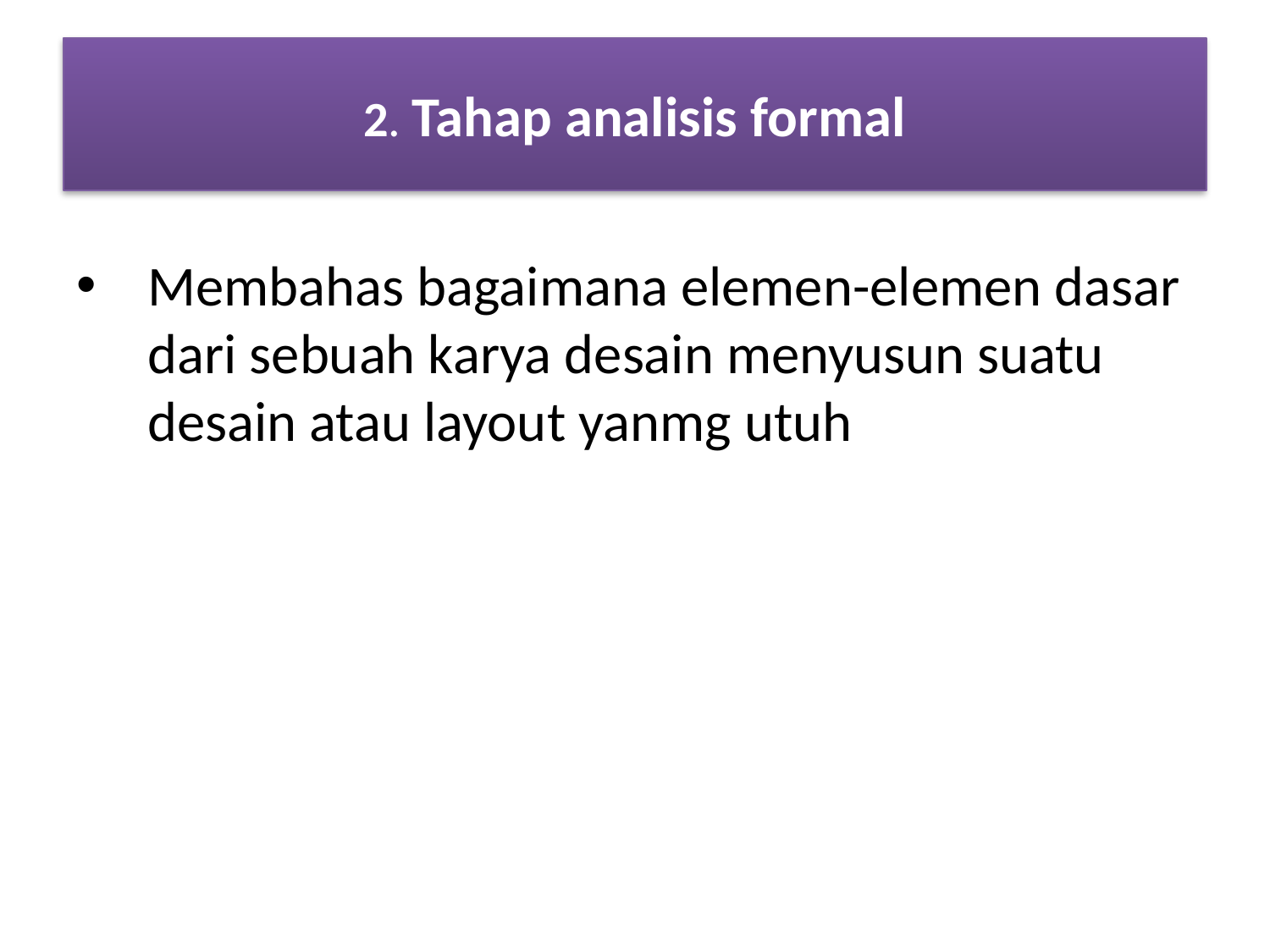

# 2. Tahap analisis formal
Membahas bagaimana elemen-elemen dasar dari sebuah karya desain menyusun suatu desain atau layout yanmg utuh